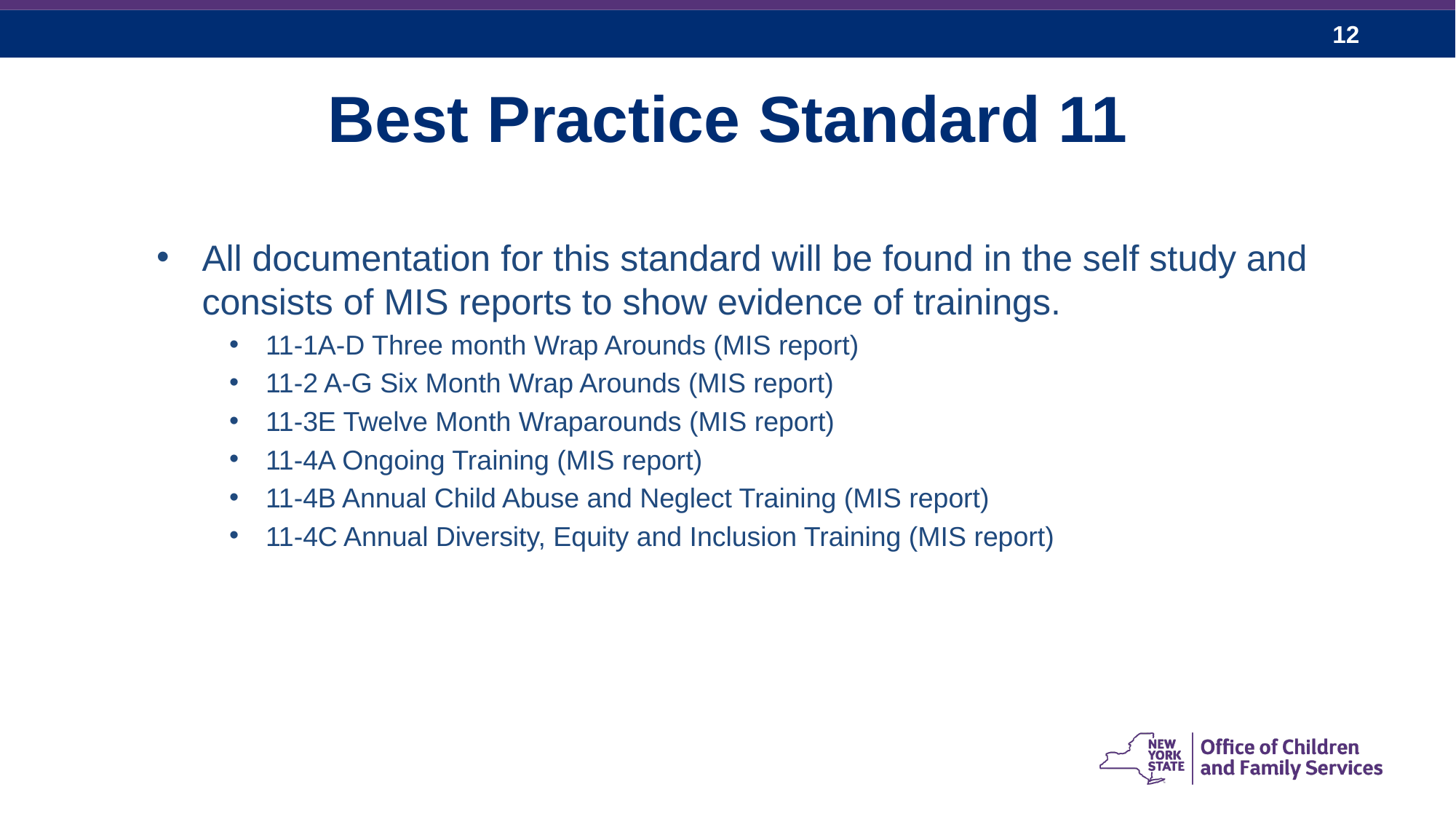

# Best Practice Standard 11

All documentation for this standard will be found in the self study and consists of MIS reports to show evidence of trainings.
11-1A-D Three month Wrap Arounds (MIS report)
11-2 A-G Six Month Wrap Arounds (MIS report)
11-3E Twelve Month Wraparounds (MIS report)
11-4A Ongoing Training (MIS report)
11-4B Annual Child Abuse and Neglect Training (MIS report)
11-4C Annual Diversity, Equity and Inclusion Training (MIS report)